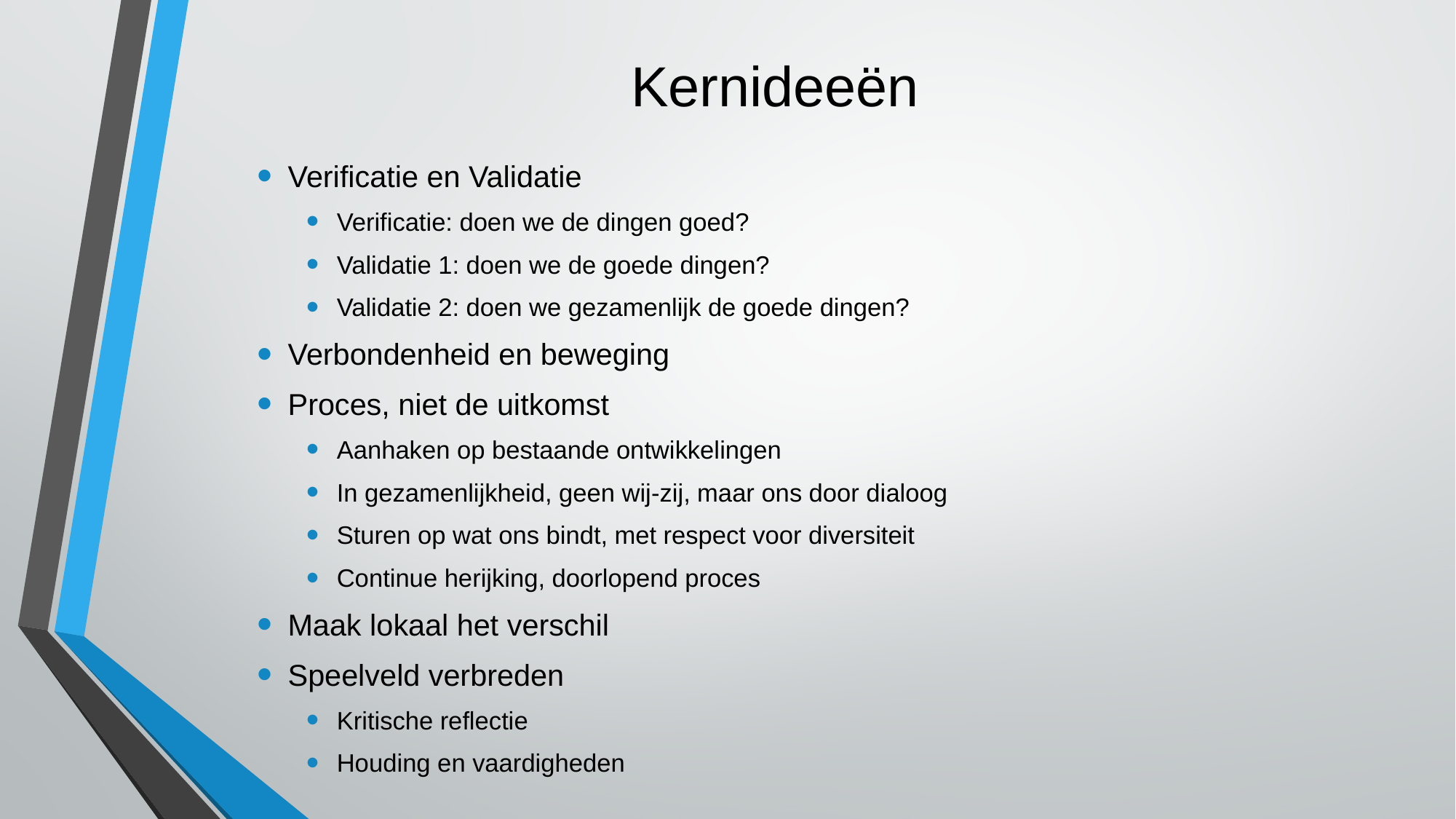

# Kernideeën
Verificatie en Validatie
Verificatie: doen we de dingen goed?
Validatie 1: doen we de goede dingen?
Validatie 2: doen we gezamenlijk de goede dingen?
Verbondenheid en beweging
Proces, niet de uitkomst
Aanhaken op bestaande ontwikkelingen
In gezamenlijkheid, geen wij-zij, maar ons door dialoog
Sturen op wat ons bindt, met respect voor diversiteit
Continue herijking, doorlopend proces
Maak lokaal het verschil
Speelveld verbreden
Kritische reflectie
Houding en vaardigheden